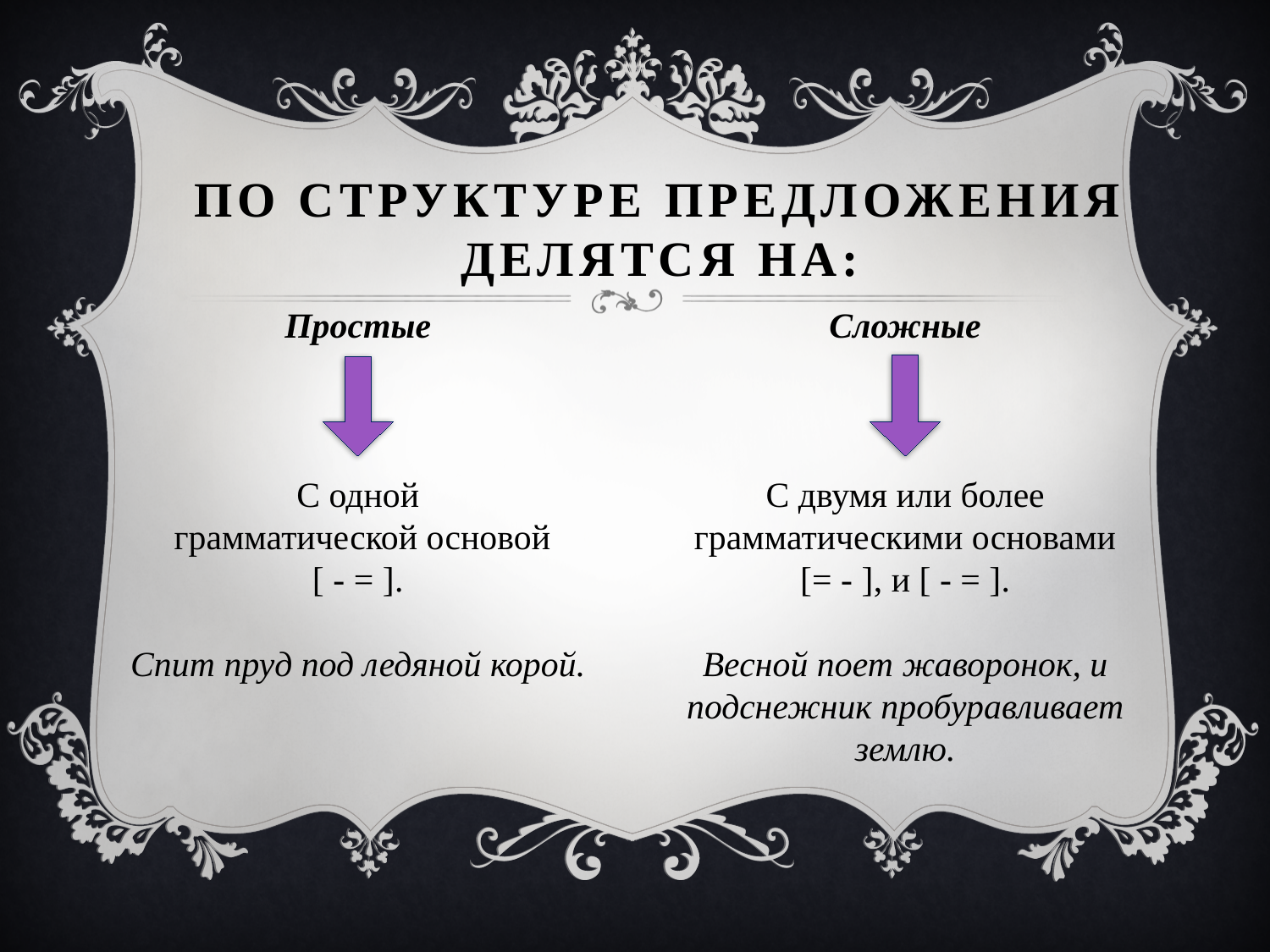

# По структуре предложения делятся на:
Простые

С одной
 грамматической основой
[ - = ].

Спит пруд под ледяной корой.

Сложные

С двумя или более грамматическими основами
[= - ], и [ - = ].

Весной поет жаворонок, и подснежник пробуравливает землю.